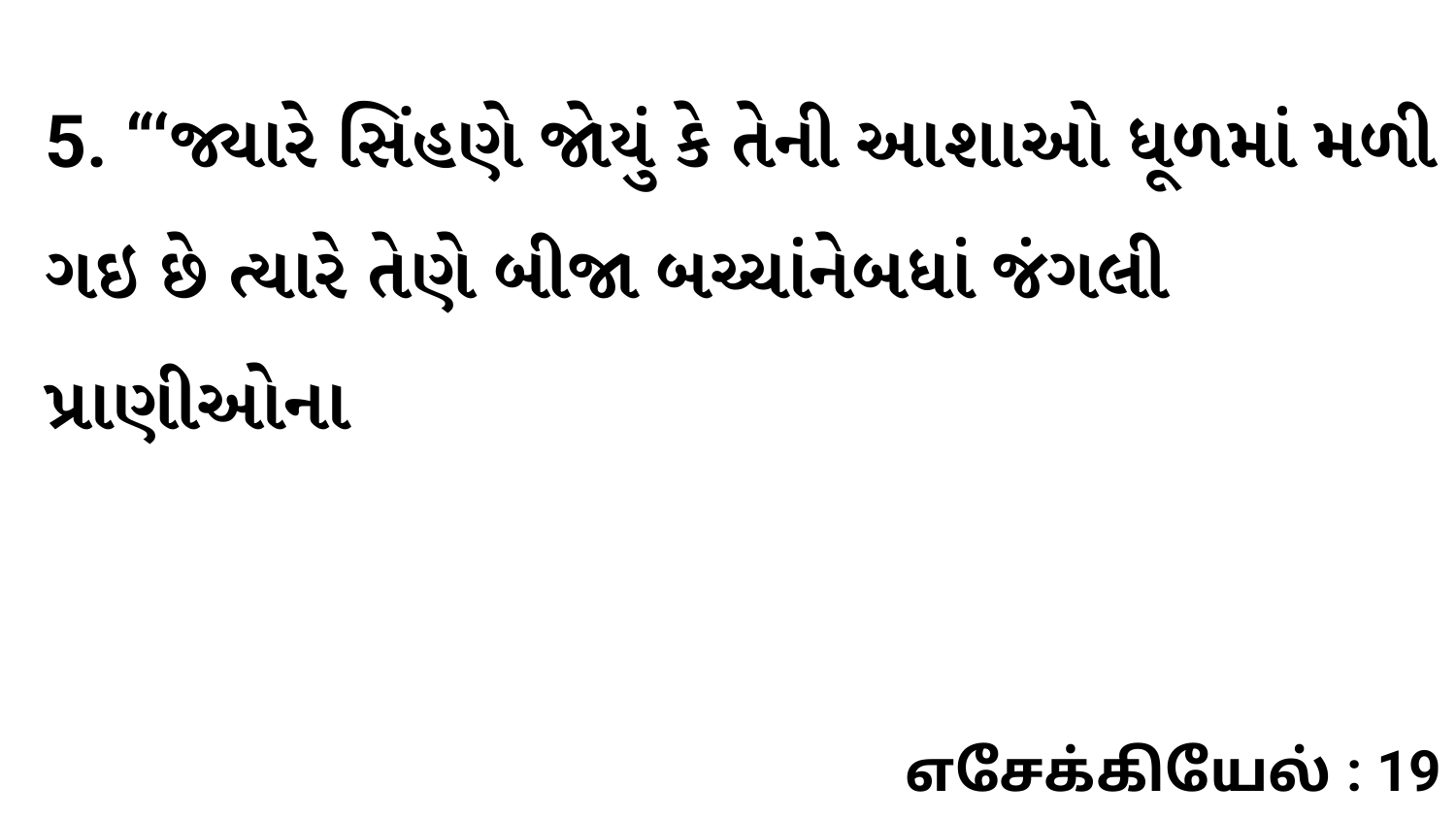

5. “‘જ્યારે સિંહણે જોયું કે તેની આશાઓ ધૂળમાં મળી ગઇ છે ત્યારે તેણે બીજા બચ્ચાંનેબધાં જંગલી પ્રાણીઓના
எசேக்கியேல் : 19